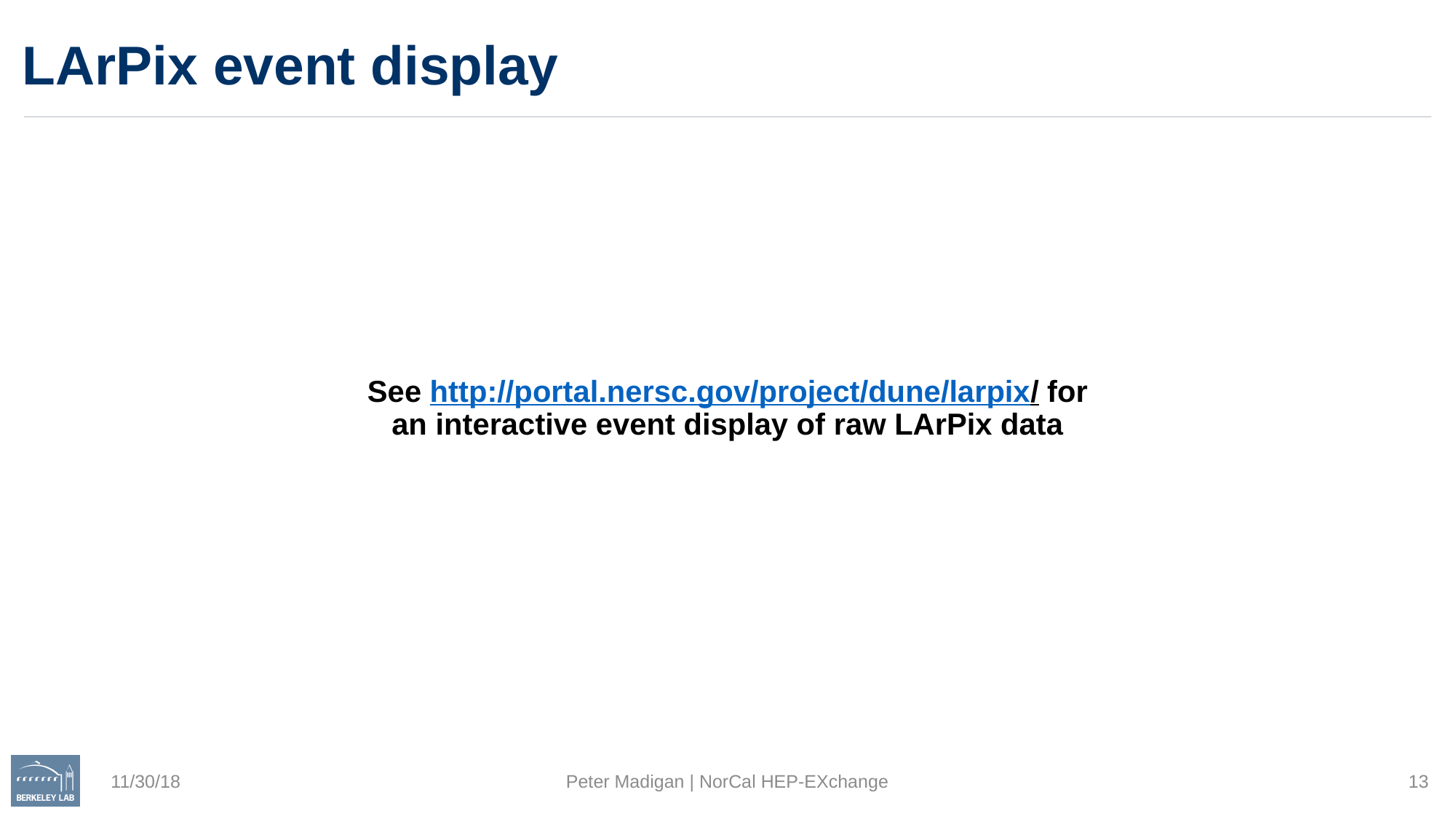

# LArPix event display
See http://portal.nersc.gov/project/dune/larpix/ for an interactive event display of raw LArPix data
11/30/18
Peter Madigan | NorCal HEP-EXchange
13